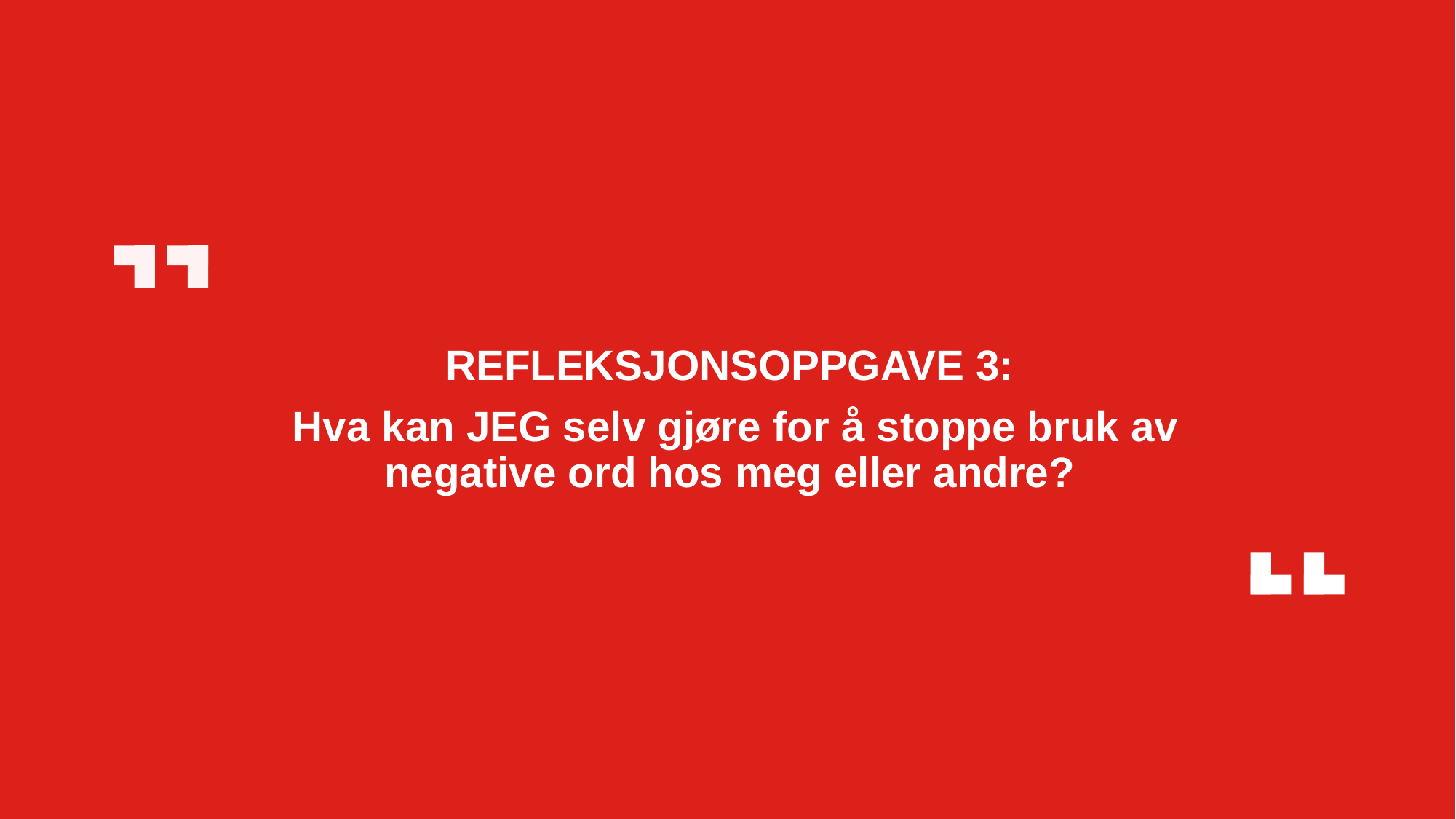

refleksjonsoppgave 3:
 Hva kan JEG selv gjøre for å stoppe bruk av negative ord hos meg eller andre?